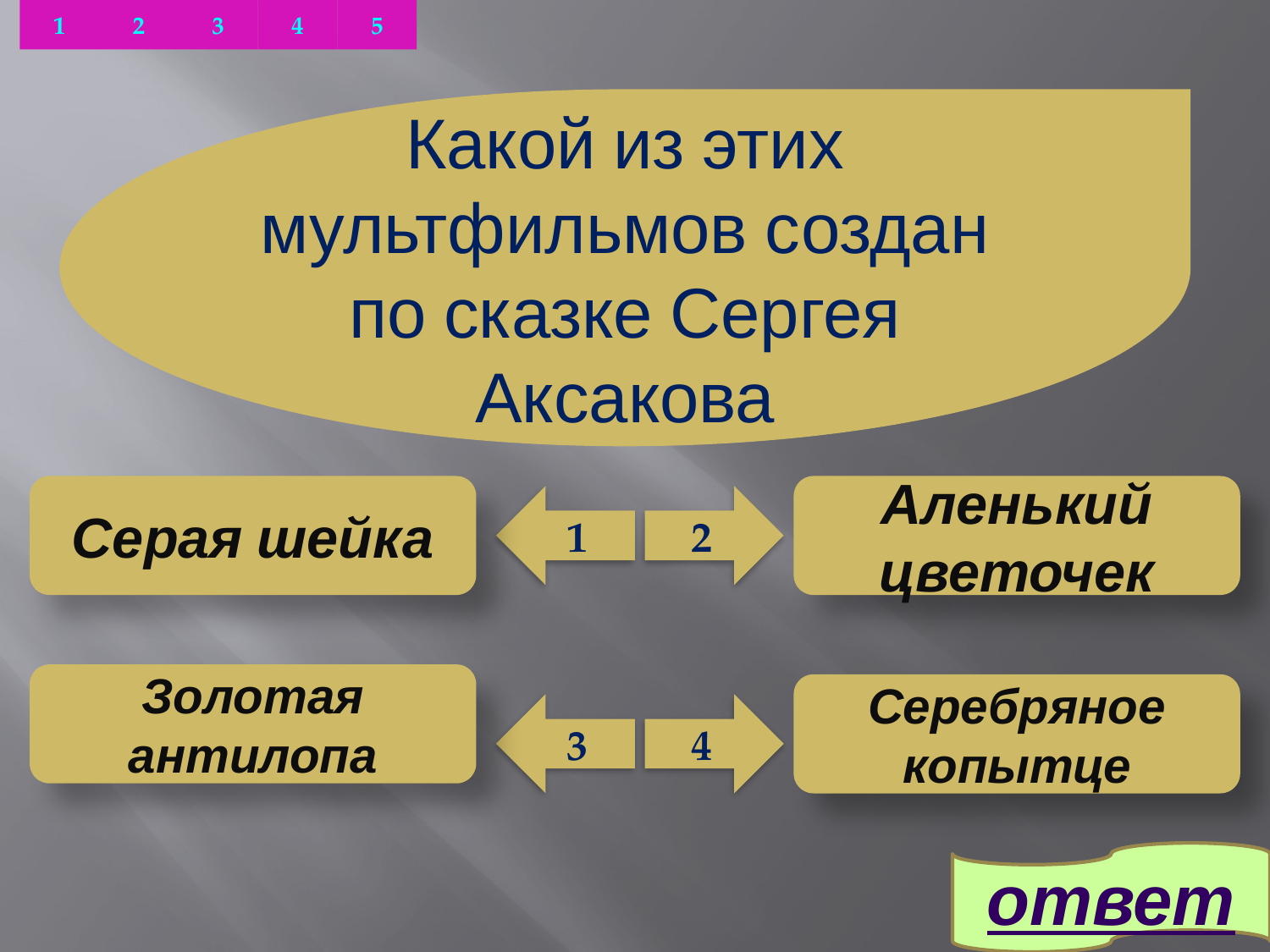

4
2
3
5
1
Какой из этих мультфильмов создан по сказке Сергея Аксакова
Серая шейка
Аленький цветочек
1
2
Золотая антилопа
Серебряное копытце
3
4
ответ